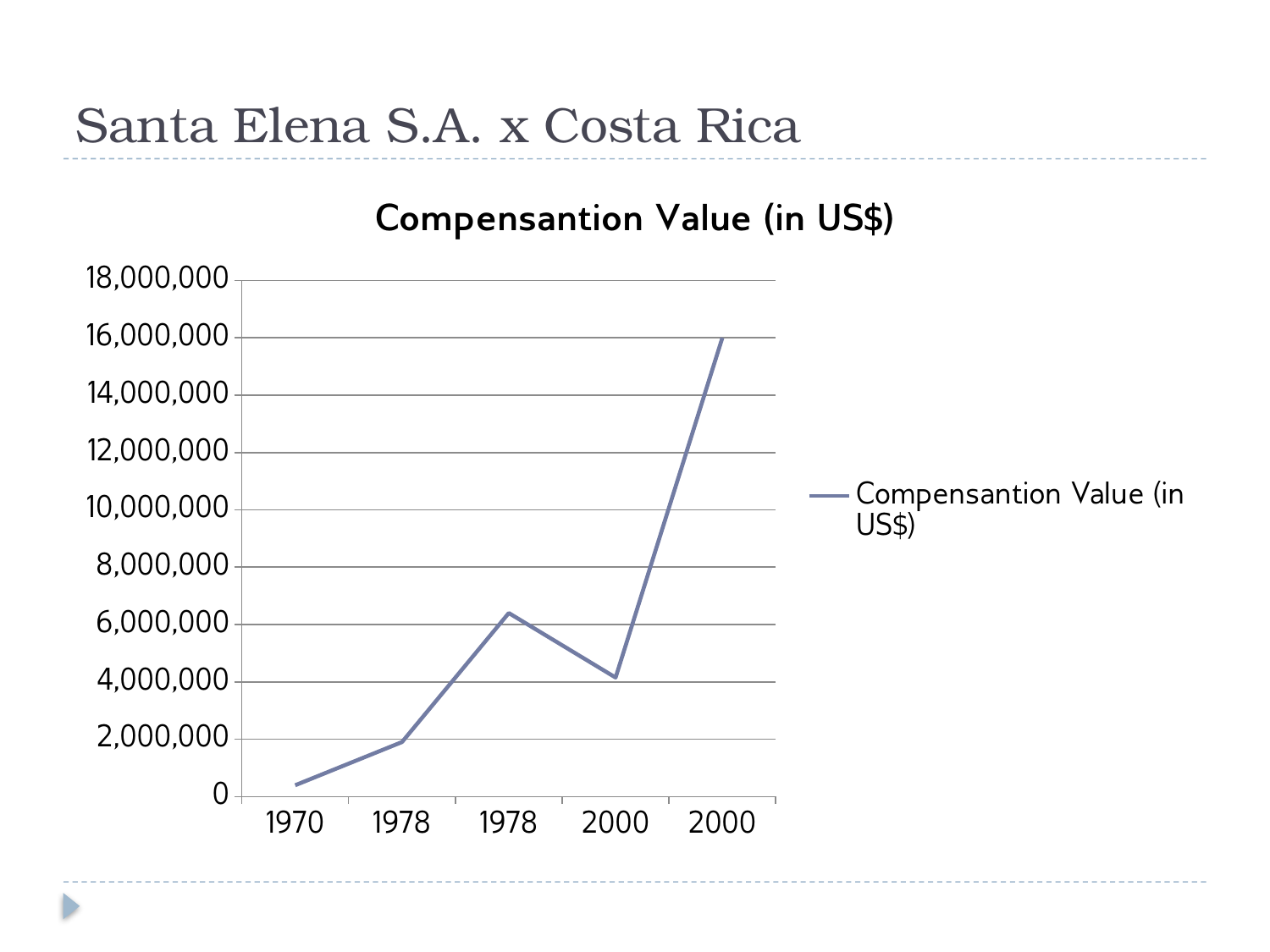

# Santa Elena S.A. x Costa Rica

### Chart:

| Category | Compensantion Value (in US$) |
|---|---|
| 1970 | 395000.0 |
| 1978 | 1900000.0 |
| 1978 | 6400000.0 |
| 2000 | 4150000.0 |
| 2000 | 16000000.0 |